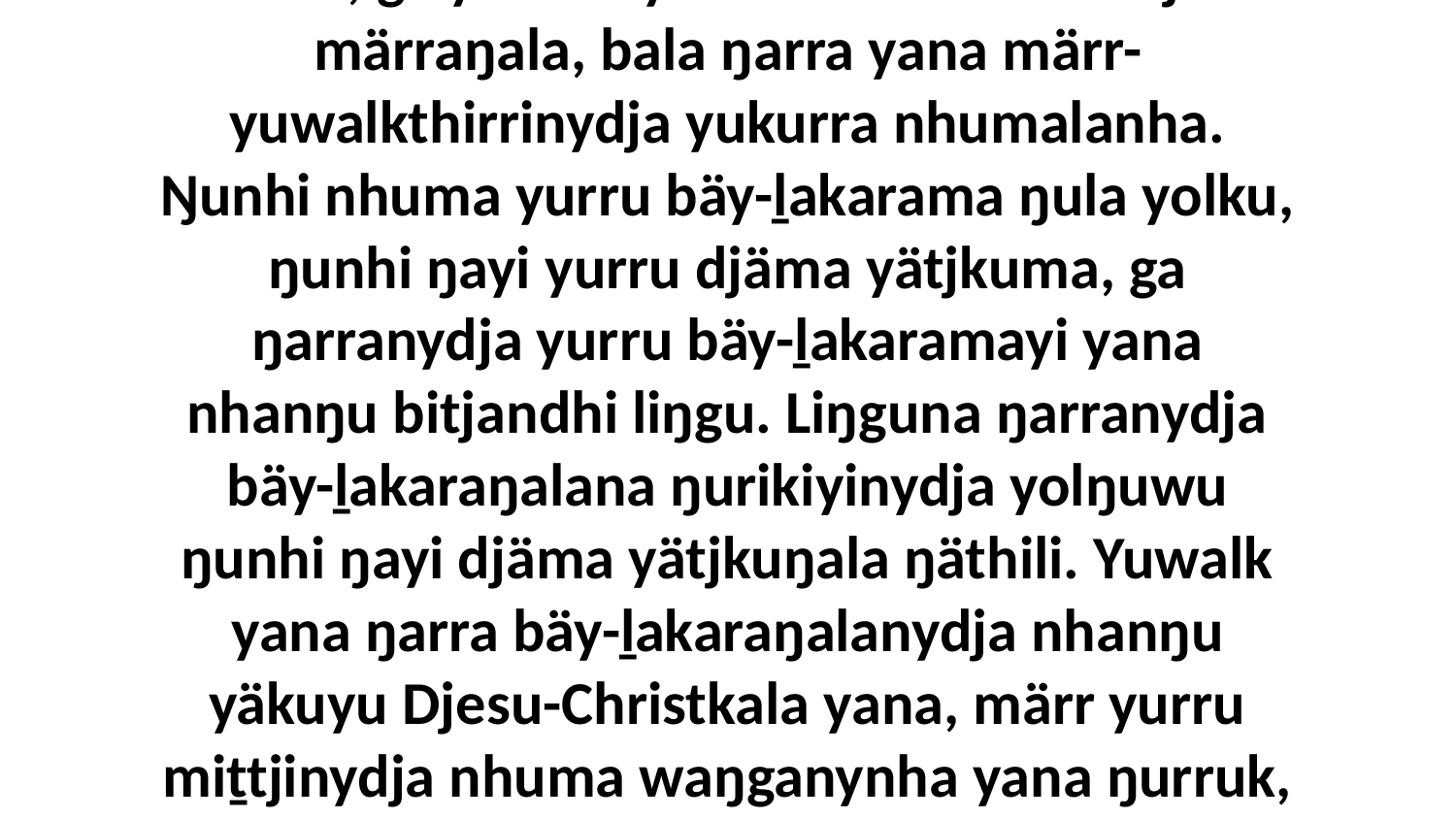

10 Yo, ga yuwalk yana nhuma dhäruktja märraŋala, bala ŋarra yana märr-yuwalkthirrinydja yukurra nhumalanha. Ŋunhi nhuma yurru bäy-ḻakarama ŋula yolku, ŋunhi ŋayi yurru djäma yätjkuma, ga ŋarranydja yurru bäy-ḻakaramayi yana nhanŋu bitjandhi liŋgu. Liŋguna ŋarranydja bäy-ḻakaraŋalana ŋurikiyinydja yolŋuwu ŋunhi ŋayi djäma yätjkuŋala ŋäthili. Yuwalk yana ŋarra bäy-ḻakaraŋalanydja nhanŋu yäkuyu Djesu-Christkala yana, märr yurru miṯtjinydja nhuma waŋganynha yana ŋurruk, ḻatju'na wal'ŋu ŋula nhämiriwnha.